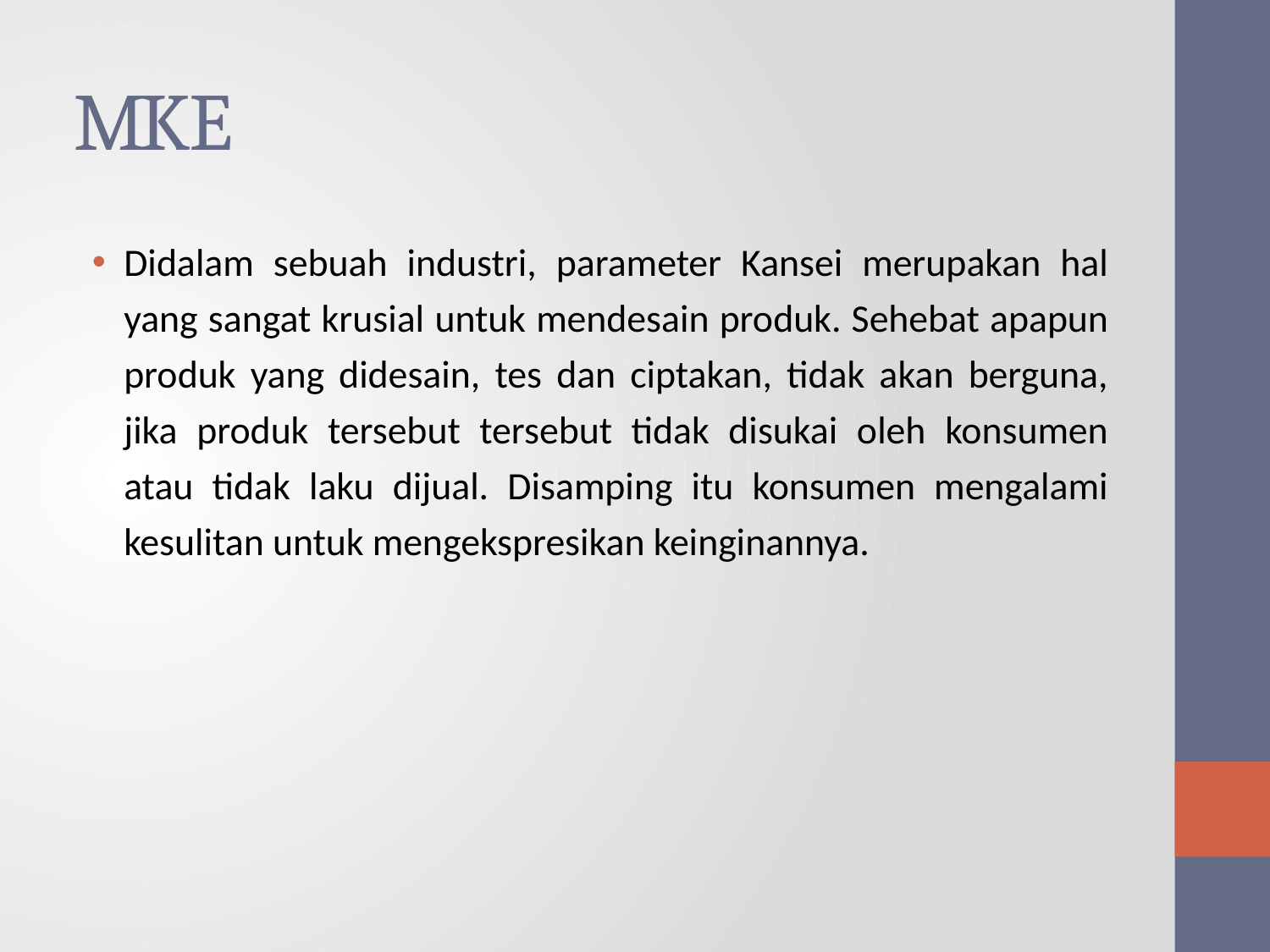

# MKE
Didalam sebuah industri, parameter Kansei merupakan hal yang sangat krusial untuk mendesain produk. Sehebat apapun produk yang didesain, tes dan ciptakan, tidak akan berguna, jika produk tersebut tersebut tidak disukai oleh konsumen atau tidak laku dijual. Disamping itu konsumen mengalami kesulitan untuk mengekspresikan keinginannya.